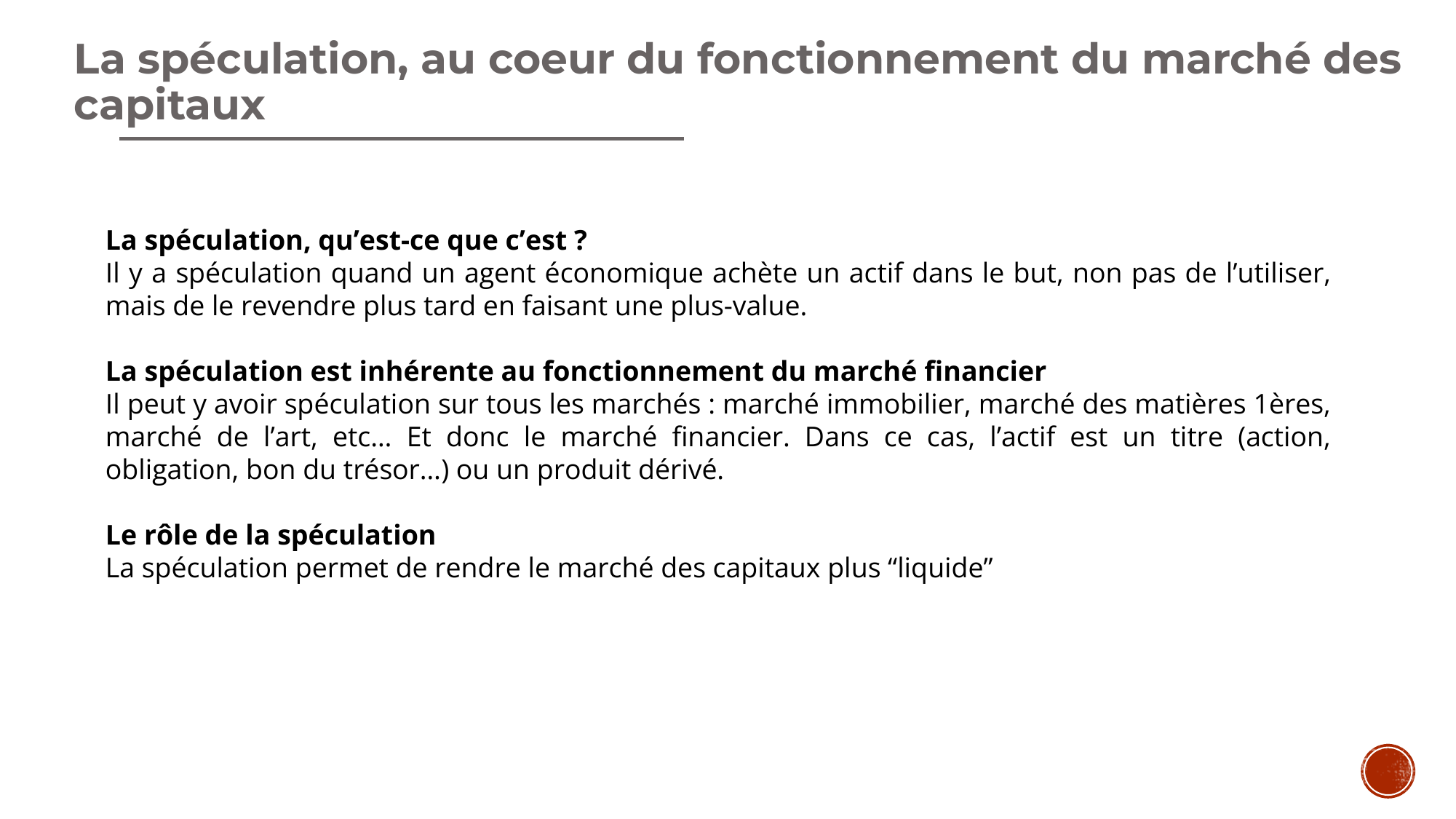

# La spéculation, au coeur du fonctionnement du marché des capitaux
La spéculation, qu’est-ce que c’est ?
Il y a spéculation quand un agent économique achète un actif dans le but, non pas de l’utiliser, mais de le revendre plus tard en faisant une plus-value.

La spéculation est inhérente au fonctionnement du marché financier
Il peut y avoir spéculation sur tous les marchés : marché immobilier, marché des matières 1ères, marché de l’art, etc… Et donc le marché financier. Dans ce cas, l’actif est un titre (action, obligation, bon du trésor…) ou un produit dérivé.

Le rôle de la spéculation
La spéculation permet de rendre le marché des capitaux plus “liquide”